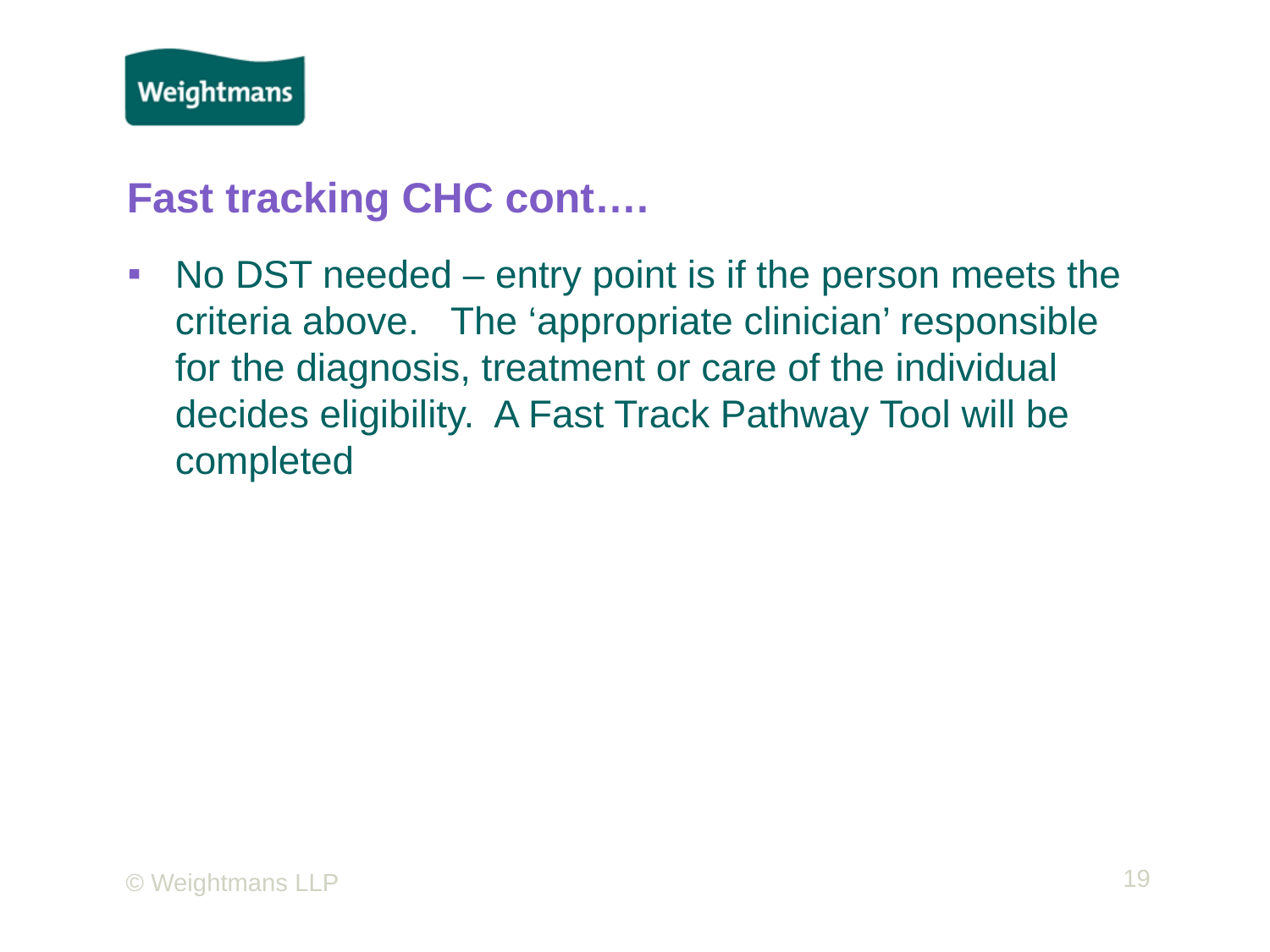

# Fast tracking CHC cont….
No DST needed – entry point is if the person meets the criteria above.   The ‘appropriate clinician’ responsible for the diagnosis, treatment or care of the individual decides eligibility.  A Fast Track Pathway Tool will be completed